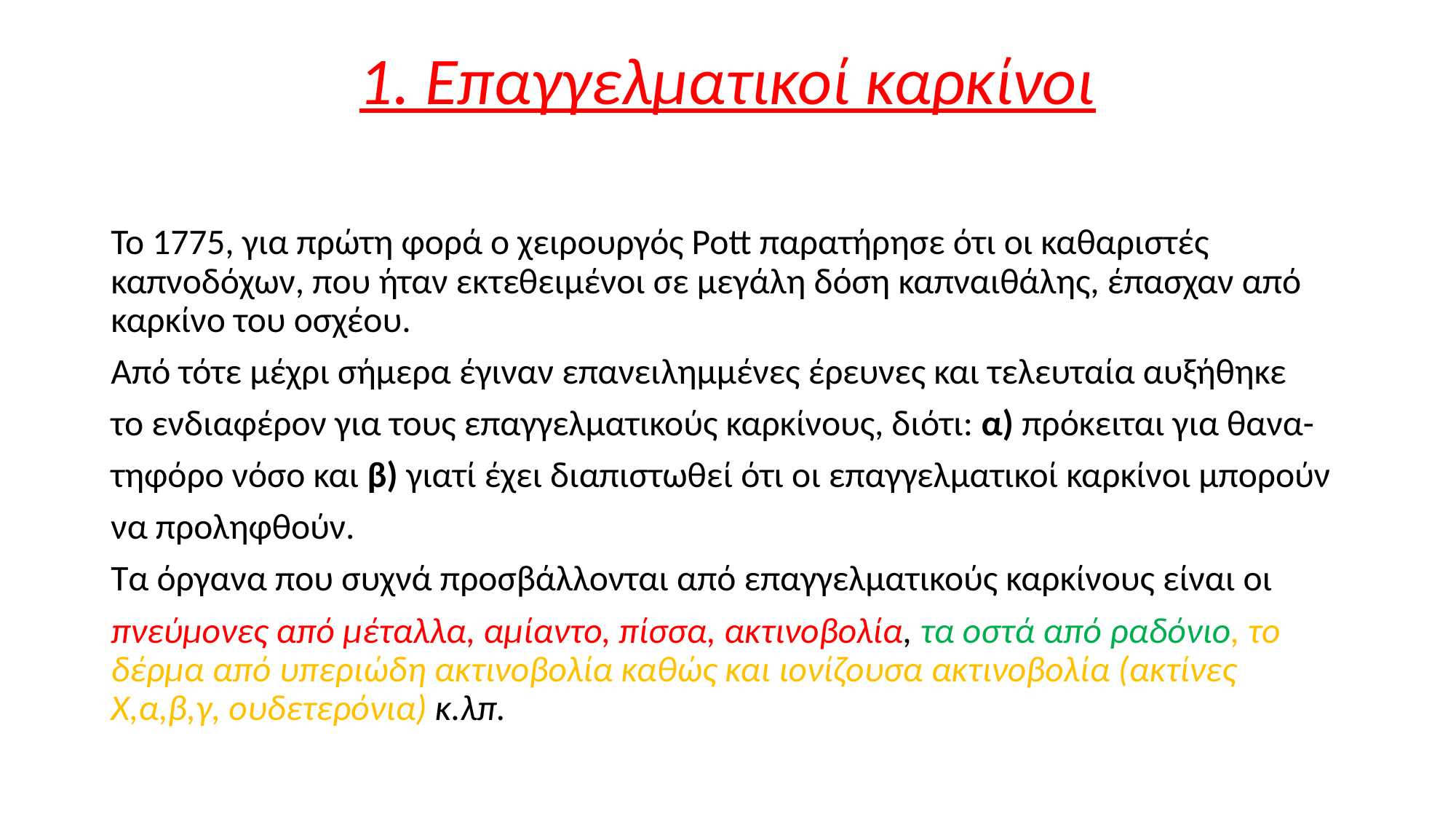

# 1. Επαγγελματικοί καρκίνοι
Το 1775, για πρώτη φορά ο χειρουργός Pott παρατήρησε ότι οι καθαριστές καπνοδόχων, που ήταν εκτεθειμένοι σε μεγάλη δόση καπναιθάλης, έπασχαν από καρκίνο του οσχέου.
Από τότε μέχρι σήμερα έγιναν επανειλημμένες έρευνες και τελευταία αυξήθηκε
το ενδιαφέρον για τους επαγγελματικούς καρκίνους, διότι: α) πρόκειται για θανα-
τηφόρο νόσο και β) γιατί έχει διαπιστωθεί ότι οι επαγγελματικοί καρκίνοι μπορούν
να προληφθούν.
Τα όργανα που συχνά προσβάλλονται από επαγγελματικούς καρκίνους είναι οι
πνεύμονες από μέταλλα, αμίαντο, πίσσα, ακτινοβολία, τα οστά από ραδόνιο, το δέρμα από υπεριώδη ακτινοβολία καθώς και ιονίζουσα ακτινοβολία (ακτίνες Χ,α,β,γ, ουδετερόνια) κ.λπ.